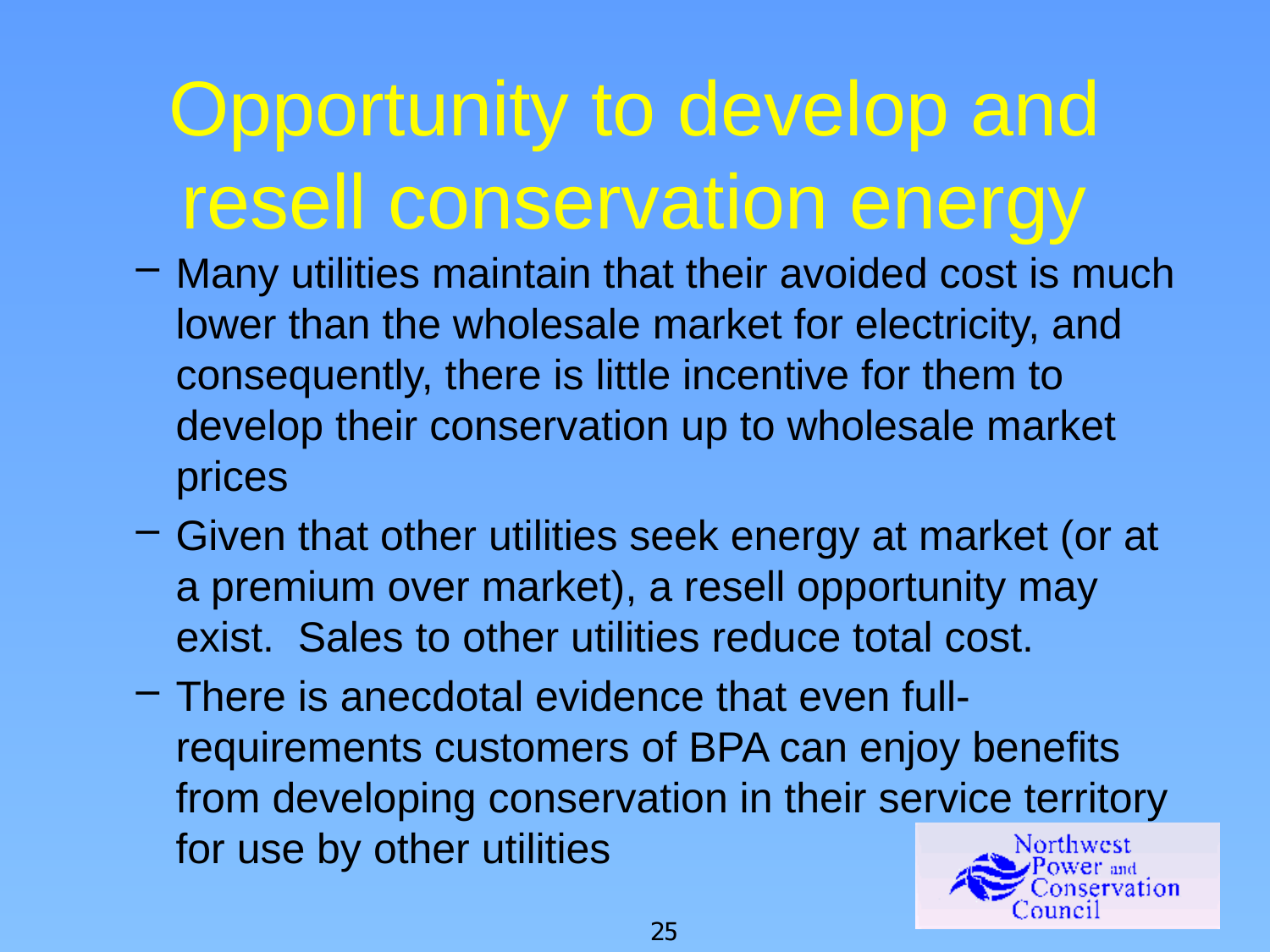

# Opportunity to develop and resell conservation energy
Many utilities maintain that their avoided cost is much lower than the wholesale market for electricity, and consequently, there is little incentive for them to develop their conservation up to wholesale market prices
Given that other utilities seek energy at market (or at a premium over market), a resell opportunity may exist.  Sales to other utilities reduce total cost.
There is anecdotal evidence that even full-requirements customers of BPA can enjoy benefits from developing conservation in their service territory for use by other utilities